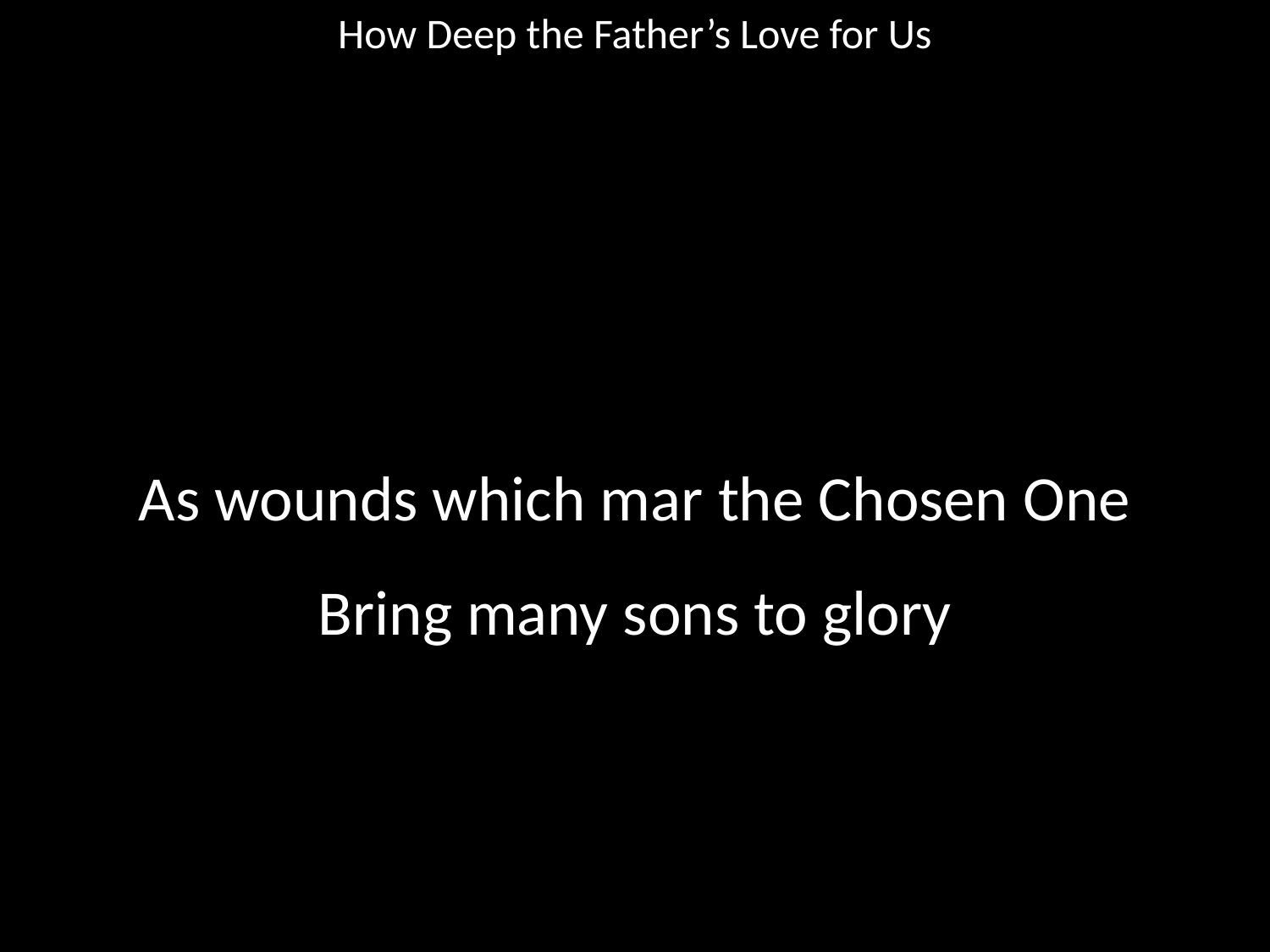

How Deep the Father’s Love for Us
#
As wounds which mar the Chosen One
Bring many sons to glory